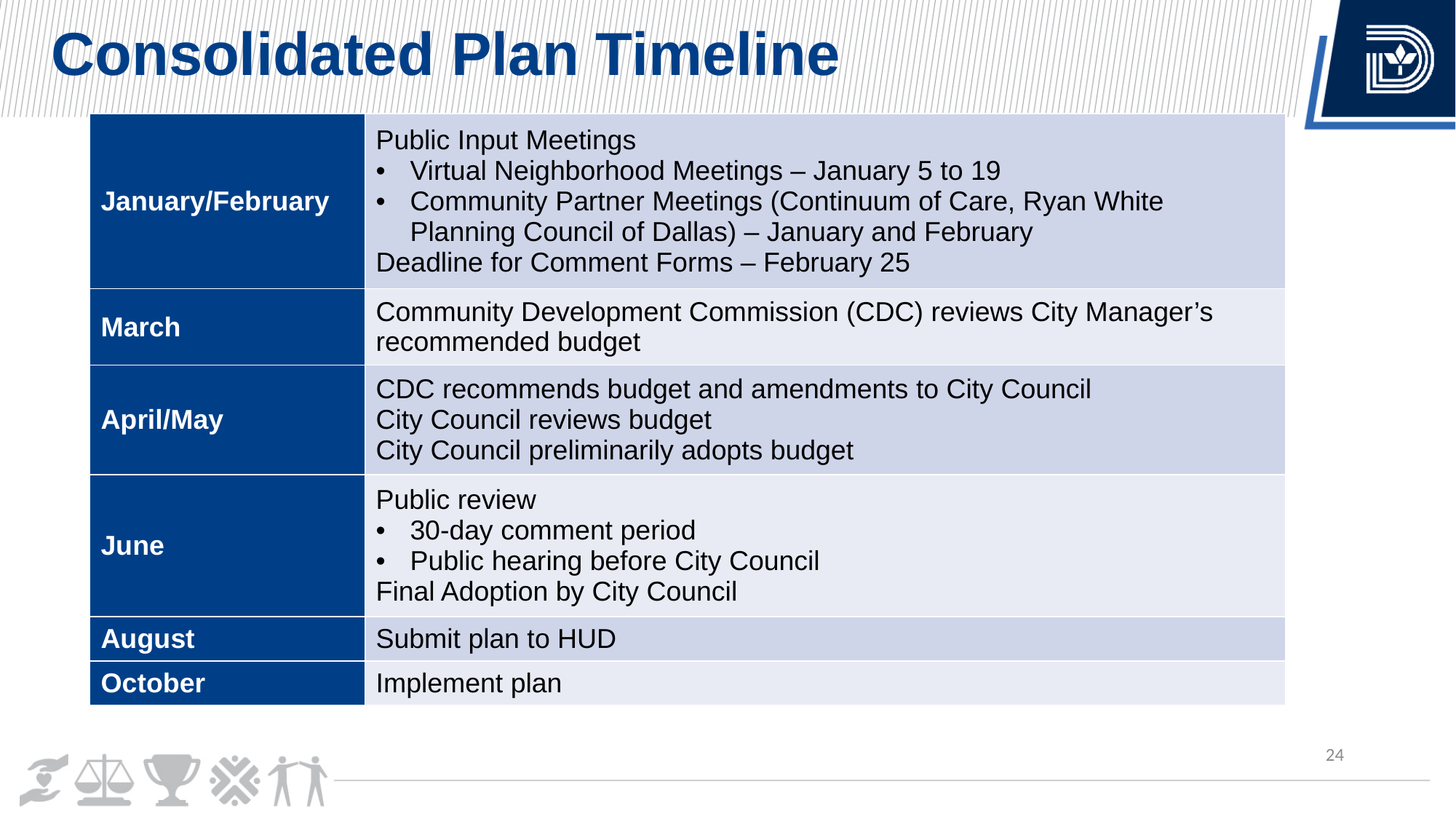

Consolidated Plan Timeline
| January/February | Public Input Meetings Virtual Neighborhood Meetings – January 5 to 19 Community Partner Meetings (Continuum of Care, Ryan White Planning Council of Dallas) – January and February Deadline for Comment Forms – February 25 |
| --- | --- |
| March | Community Development Commission (CDC) reviews City Manager’s recommended budget |
| April/May | CDC recommends budget and amendments to City Council City Council reviews budget City Council preliminarily adopts budget |
| June | Public review 30-day comment period Public hearing before City Council Final Adoption by City Council |
| August | Submit plan to HUD |
| October | Implement plan |
24